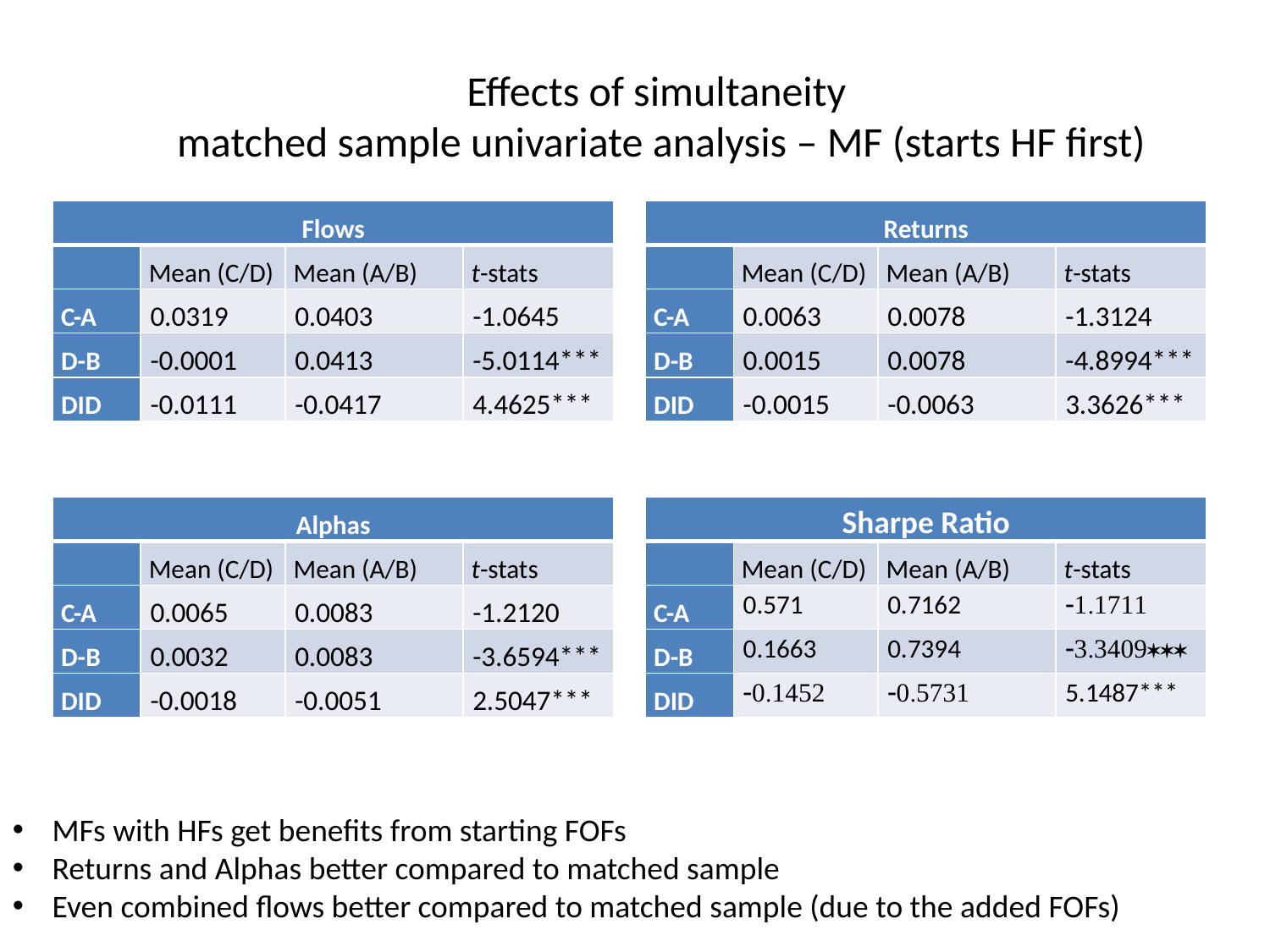

# Effects of simultaneity matched sample univariate analysis – MF (starts HF first)
| Flows |  |  |  |
| --- | --- | --- | --- |
|  | Mean (C/D) | Mean (A/B) | t-stats |
| C-A | 0.0319 | 0.0403 | -1.0645 |
| D-B | -0.0001 | 0.0413 | -5.0114\*\*\* |
| DID | -0.0111 | -0.0417 | 4.4625\*\*\* |
| Returns |  |  |  |
| --- | --- | --- | --- |
|  | Mean (C/D) | Mean (A/B) | t-stats |
| C-A | 0.0063 | 0.0078 | -1.3124 |
| D-B | 0.0015 | 0.0078 | -4.8994\*\*\* |
| DID | -0.0015 | -0.0063 | 3.3626\*\*\* |
| Alphas |  |  |  |
| --- | --- | --- | --- |
|  | Mean (C/D) | Mean (A/B) | t-stats |
| C-A | 0.0065 | 0.0083 | -1.2120 |
| D-B | 0.0032 | 0.0083 | -3.6594\*\*\* |
| DID | -0.0018 | -0.0051 | 2.5047\*\*\* |
| Sharpe Ratio |  |  |  |
| --- | --- | --- | --- |
|  | Mean (C/D) | Mean (A/B) | t-stats |
| C-A | 0.571 | 0.7162 | −1.1711 |
| D-B | 0.1663 | 0.7394 | −3.3409∗∗∗ |
| DID | −0.1452 | −0.5731 | 5.1487\*\*\* |
MFs with HFs get benefits from starting FOFs
Returns and Alphas better compared to matched sample
Even combined flows better compared to matched sample (due to the added FOFs)